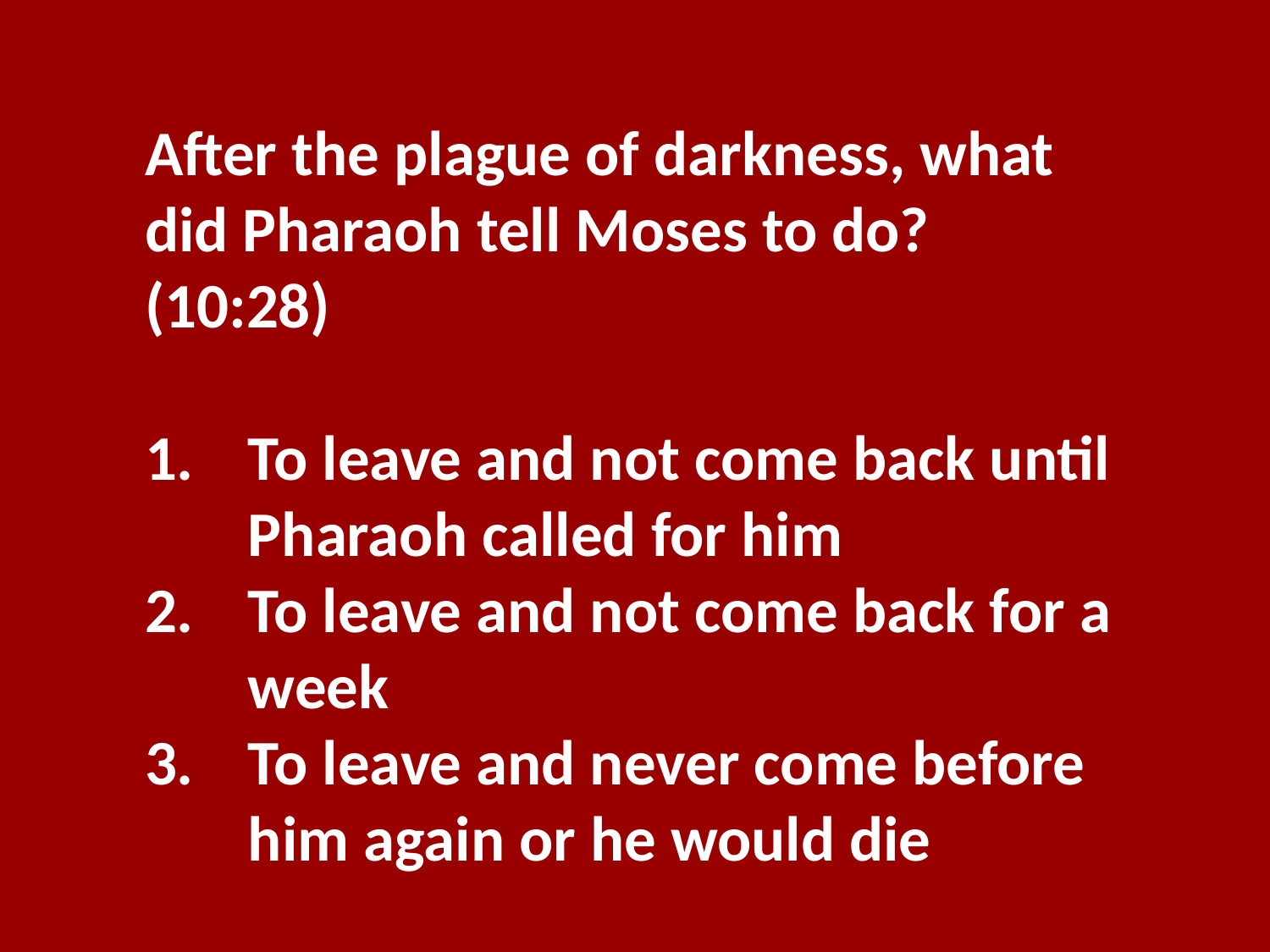

After the plague of darkness, what did Pharaoh tell Moses to do? (10:28)

To leave and not come back until Pharaoh called for him
To leave and not come back for a week
To leave and never come before him again or he would die